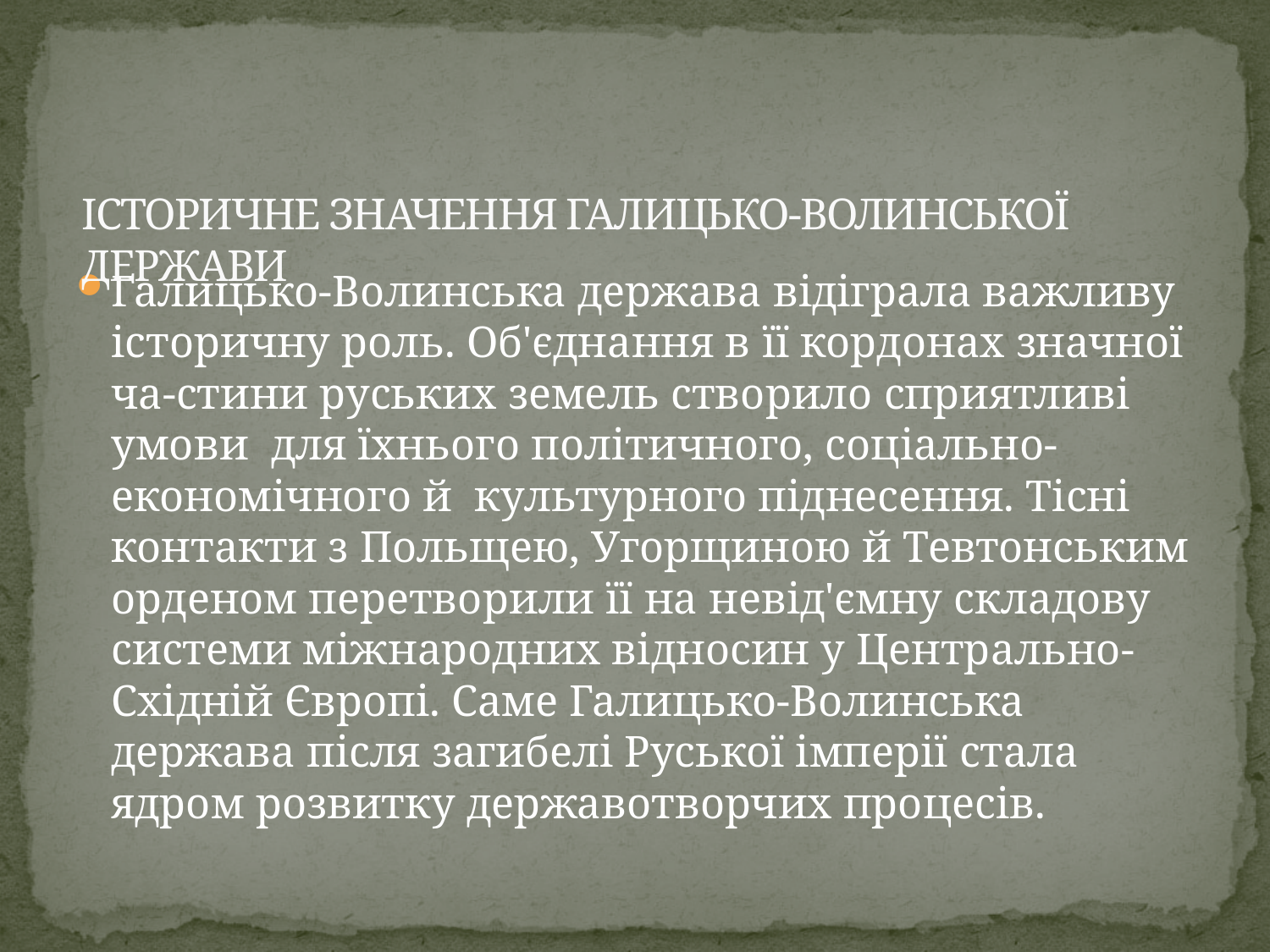

# ІСТОРИЧНЕ ЗНАЧЕННЯ ГАЛИЦЬКО-ВОЛИНСЬКОЇ ДЕРЖАВИ
Галицько-Волинська держава відіграла важливу  історичну роль. Об'єднання в її кордонах значної ча-стини руських земель створило сприятливі умови  для їхнього політичного, соціально-економічного й  культурного піднесення. Тісні контакти з Польщею, Угорщиною й Тевтонським орденом перетворили її на невід'ємну складову системи міжнародних відносин у Центрально-Східній Європі. Саме Галицько-Волинська держава після загибелі Руської імперії стала ядром розвитку державотворчих процесів.